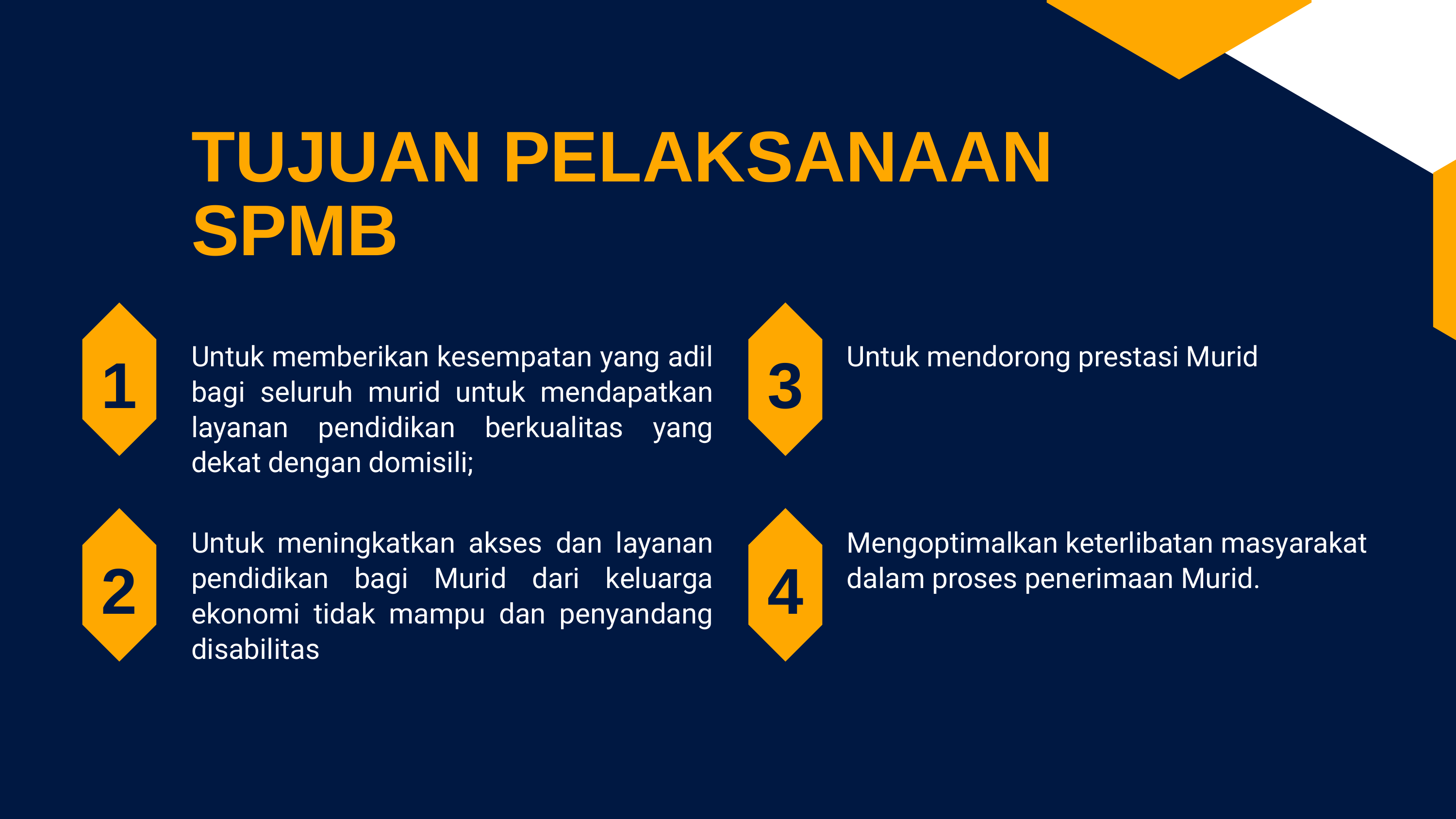

TUJUAN PELAKSANAAN SPMB
1
3
Untuk memberikan kesempatan yang adil bagi seluruh murid untuk mendapatkan layanan pendidikan berkualitas yang dekat dengan domisili;

Untuk mendorong prestasi Murid

Untuk meningkatkan akses dan layanan pendidikan bagi Murid dari keluarga ekonomi tidak mampu dan penyandang disabilitas

Mengoptimalkan keterlibatan masyarakat dalam proses penerimaan Murid.

2
4